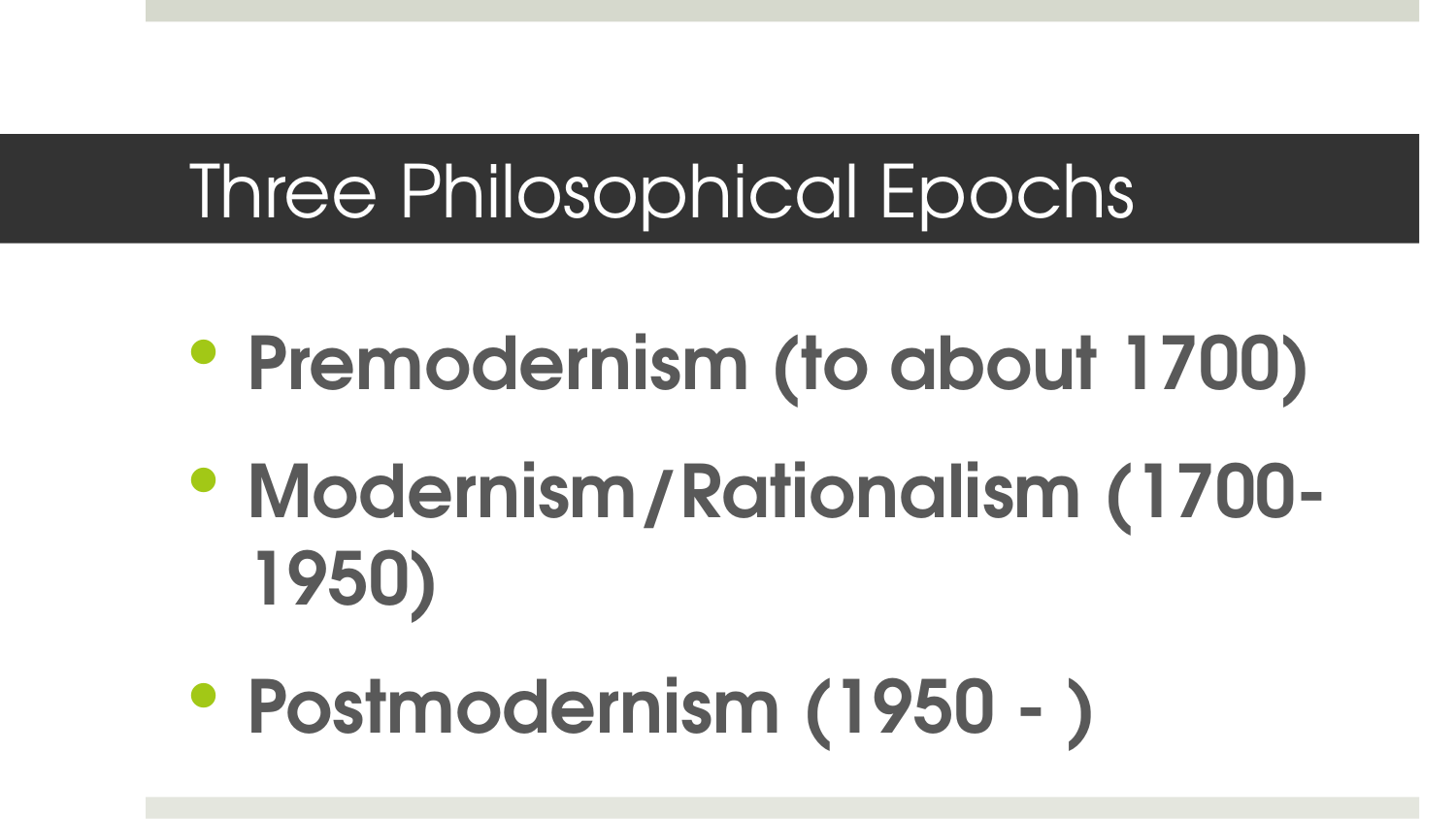

# Three Philosophical Epochs
Premodernism (to about 1700)
Modernism/Rationalism (1700-1950)
Postmodernism (1950 - )